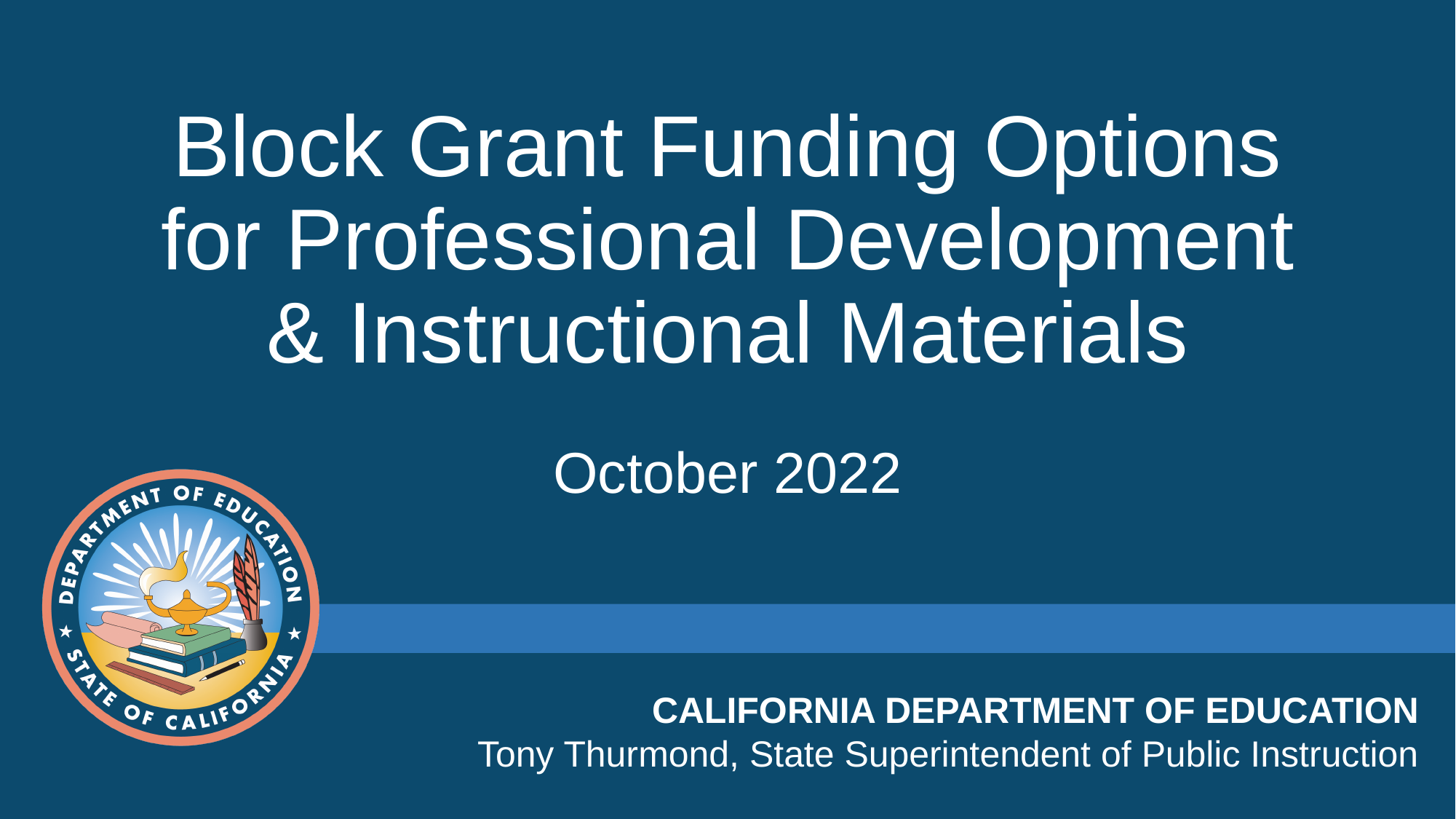

# Block Grant Funding Options for Professional Development & Instructional Materials October 2022